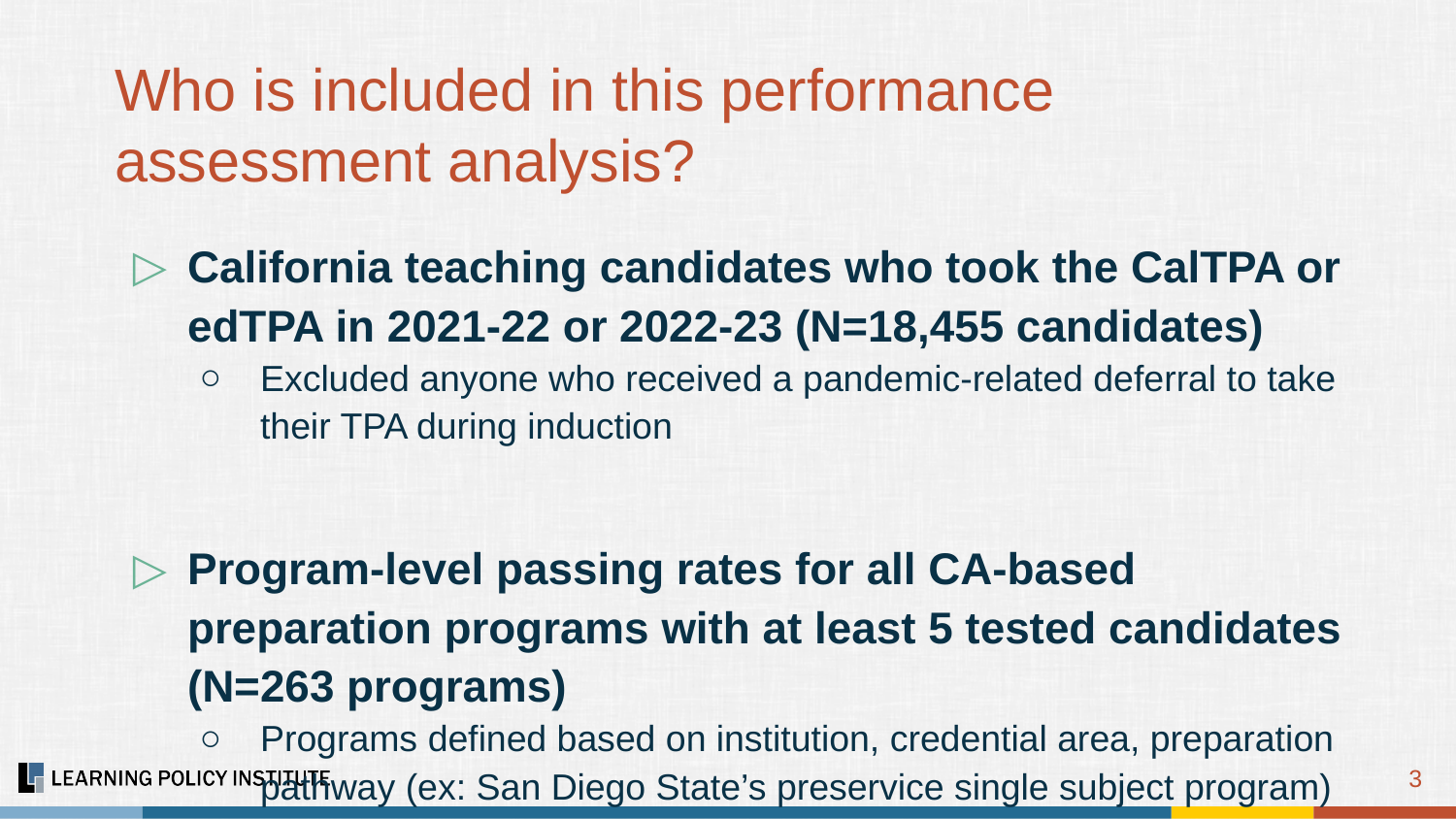

# Who is included in this performance assessment analysis?
California teaching candidates who took the CalTPA or edTPA in 2021-22 or 2022-23 (N=18,455 candidates)
Excluded anyone who received a pandemic-related deferral to take their TPA during induction

Program-level passing rates for all CA-based preparation programs with at least 5 tested candidates (N=263 programs)
Programs defined based on institution, credential area, preparation pathway (ex: San Diego State’s preservice single subject program)
3